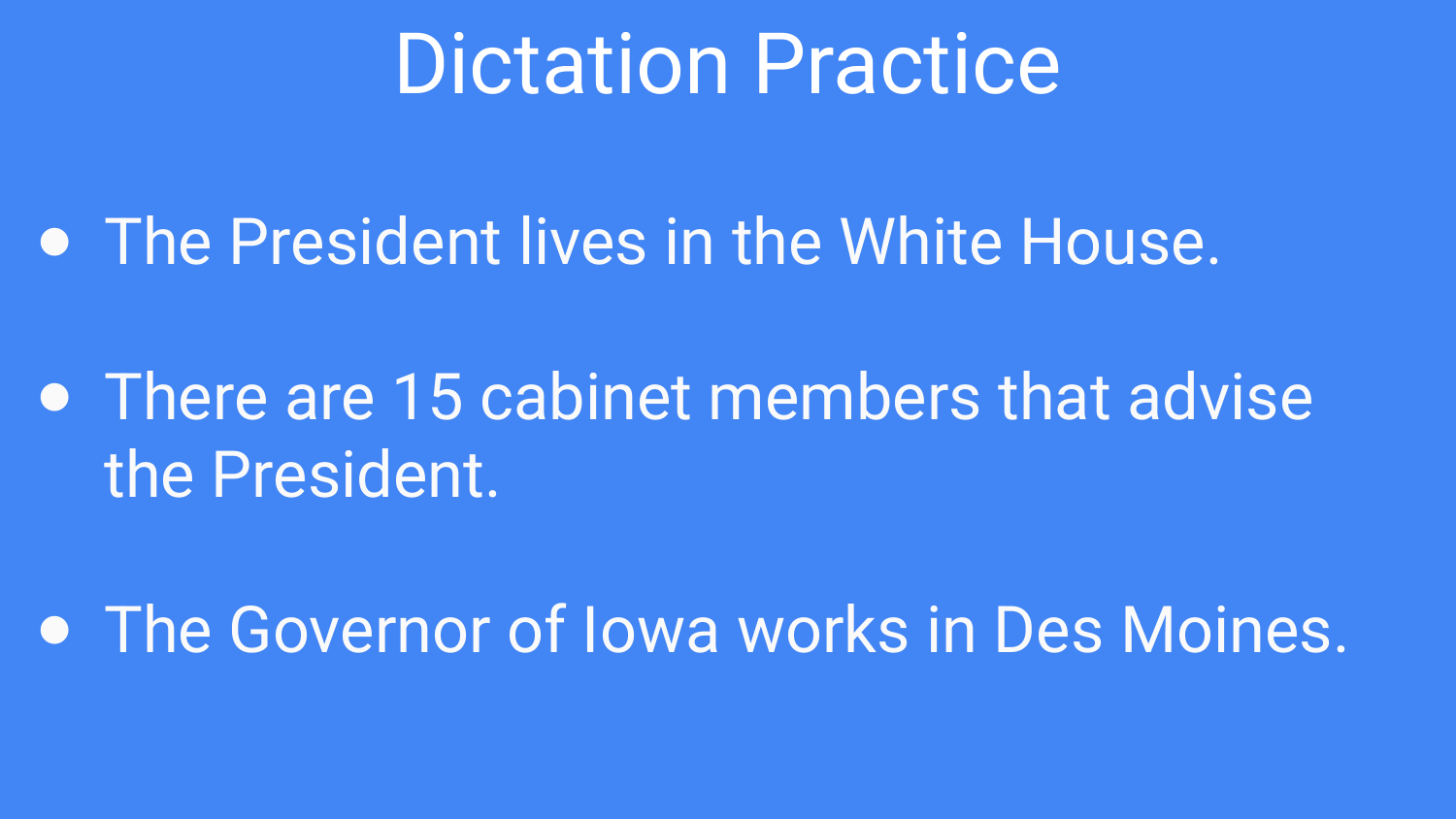

# Dictation Practice
The President lives in the White House.

There are 15 cabinet members that advise the President.

The Governor of Iowa works in Des Moines.